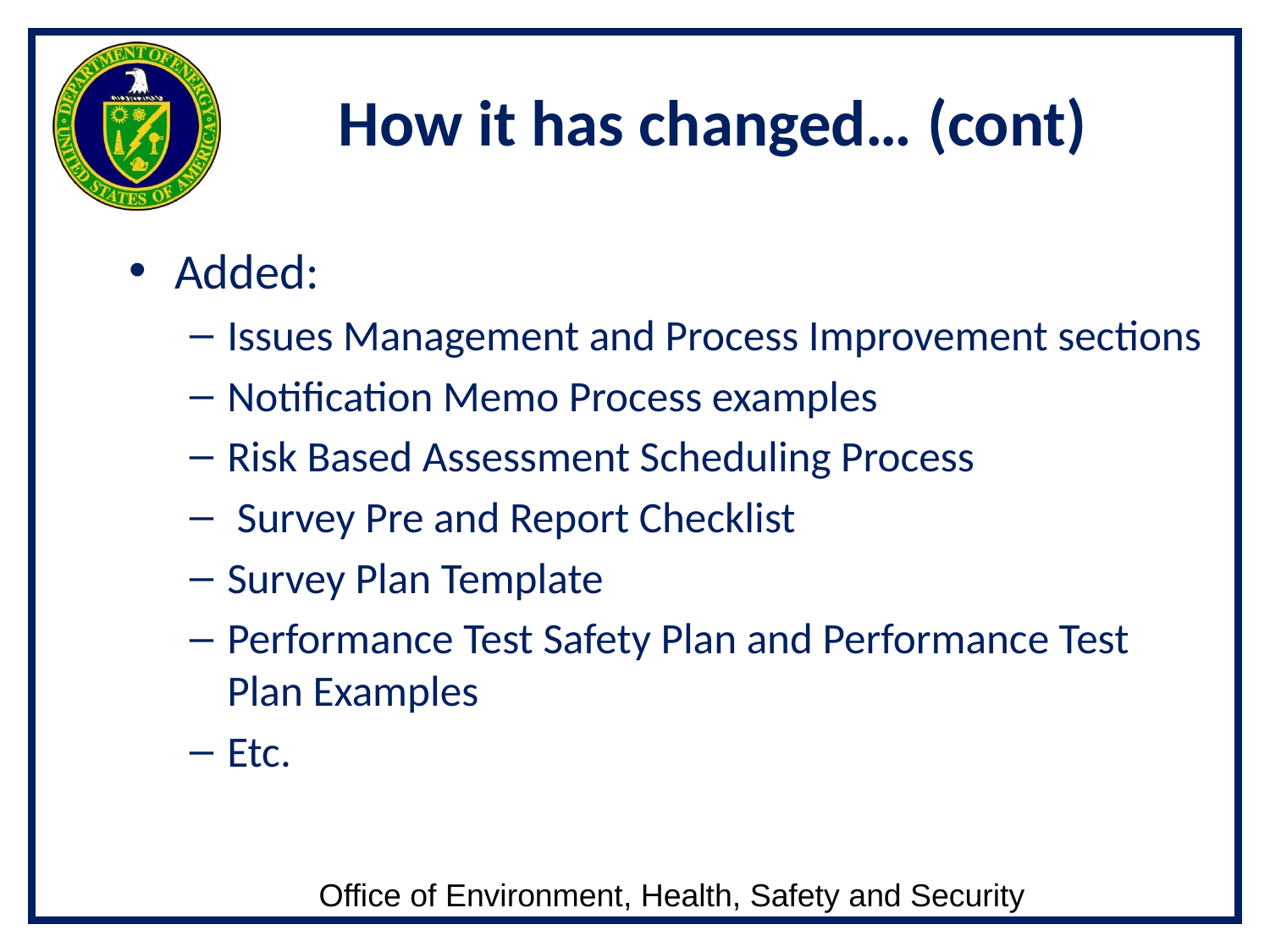

# How it has changed… (cont)
Added:
Issues Management and Process Improvement sections
Notification Memo Process examples
Risk Based Assessment Scheduling Process
 Survey Pre and Report Checklist
Survey Plan Template
Performance Test Safety Plan and Performance Test Plan Examples
Etc.